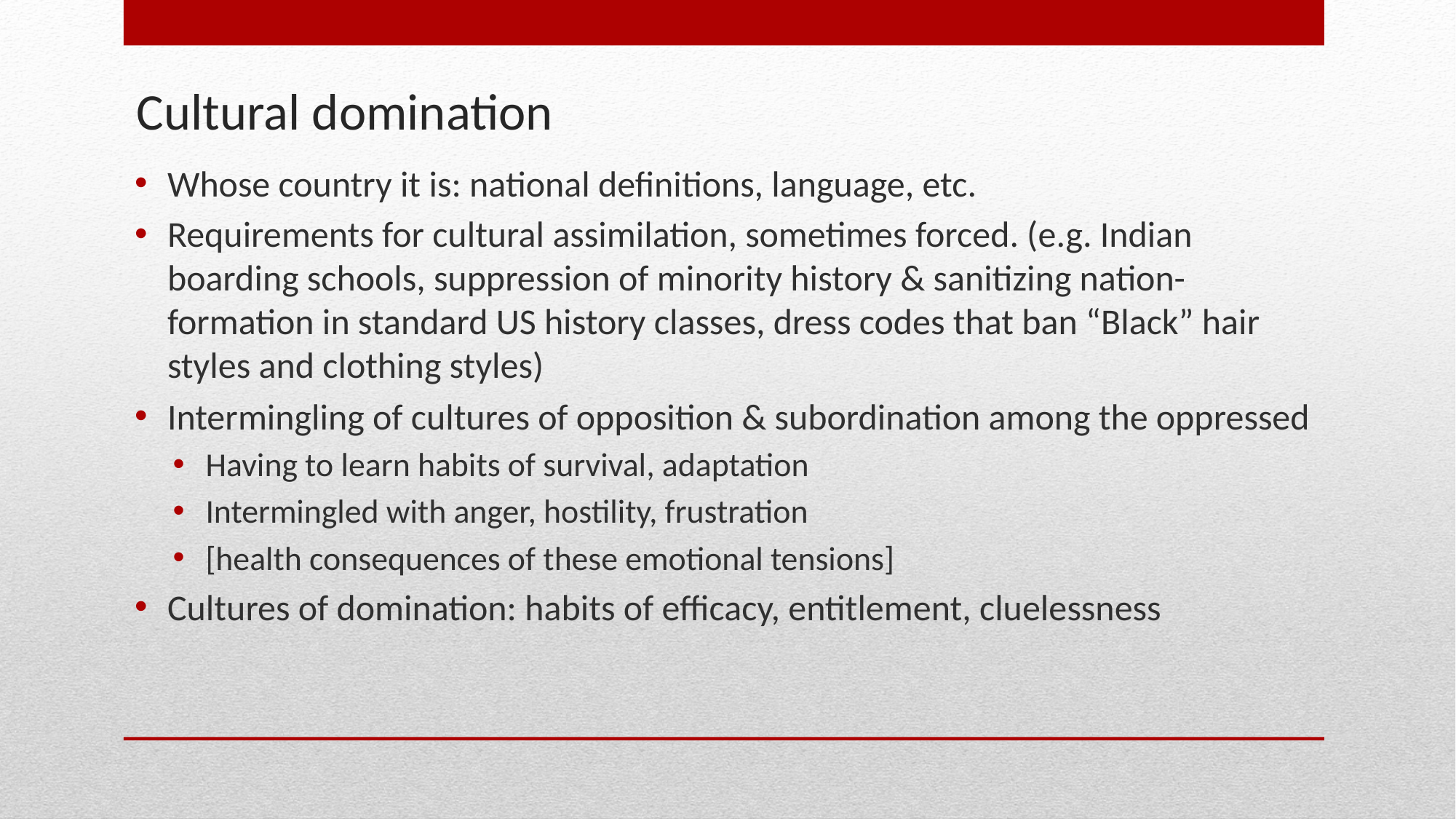

# Cultural domination
Whose country it is: national definitions, language, etc.
Requirements for cultural assimilation, sometimes forced. (e.g. Indian boarding schools, suppression of minority history & sanitizing nation-formation in standard US history classes, dress codes that ban “Black” hair styles and clothing styles)
Intermingling of cultures of opposition & subordination among the oppressed
Having to learn habits of survival, adaptation
Intermingled with anger, hostility, frustration
[health consequences of these emotional tensions]
Cultures of domination: habits of efficacy, entitlement, cluelessness